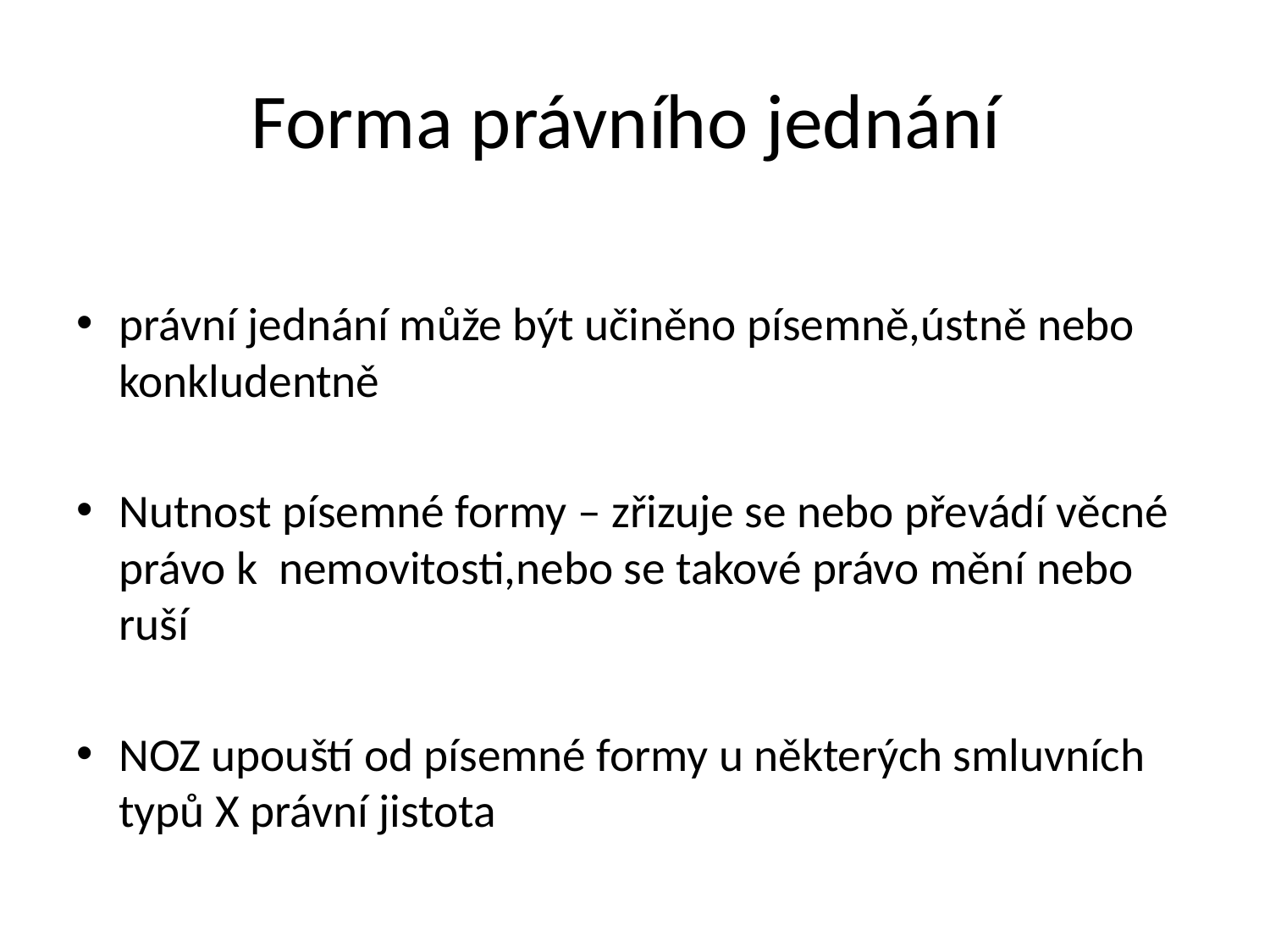

# Forma právního jednání

právní jednání může být učiněno písemně,ústně nebo konkludentně

Nutnost písemné formy – zřizuje se nebo převádí věcné právo k  nemovitosti,nebo se takové právo mění nebo ruší

NOZ upouští od písemné formy u některých smluvních typů X právní jistota